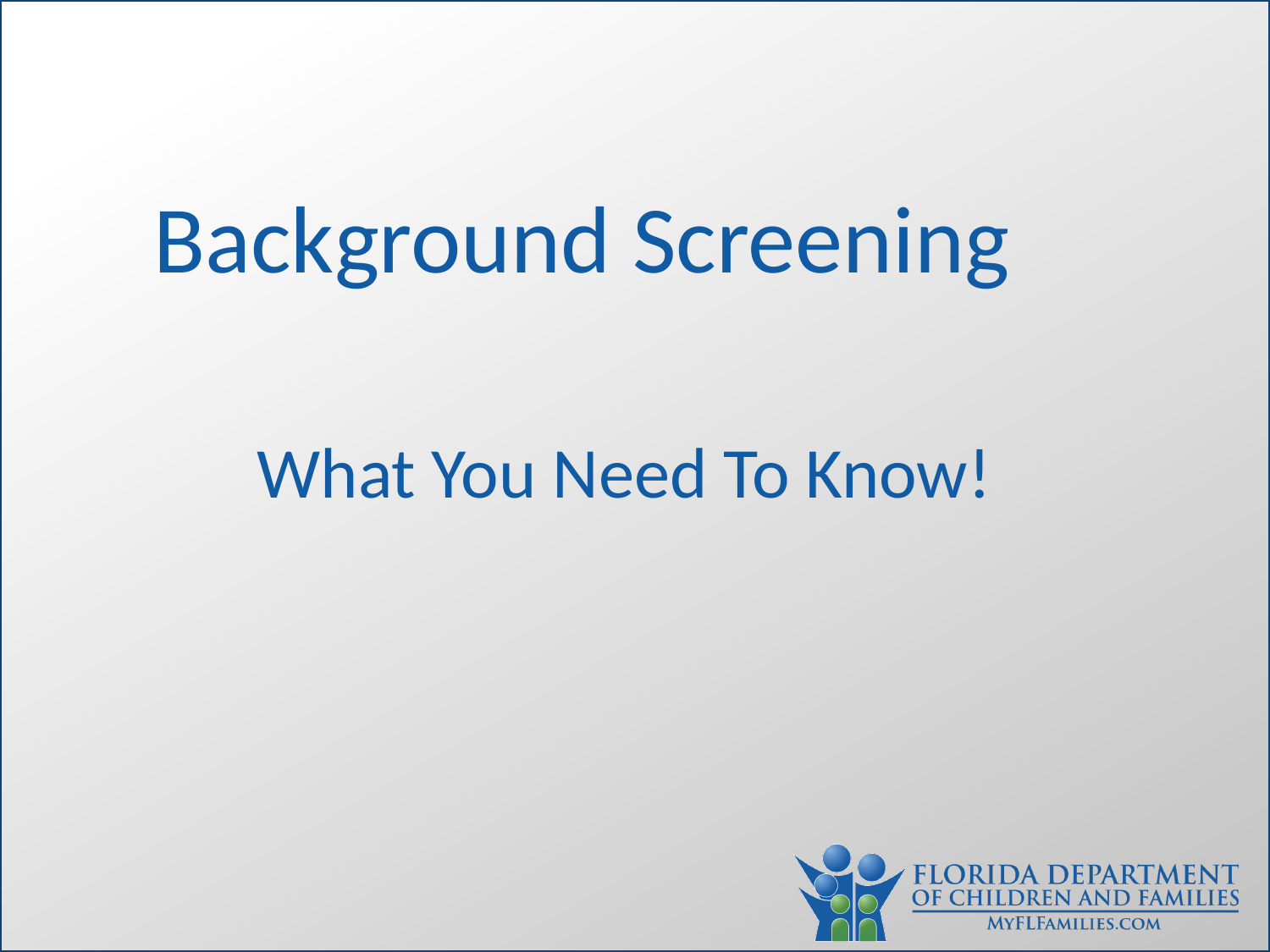

Background Screening

What You Need To Know!